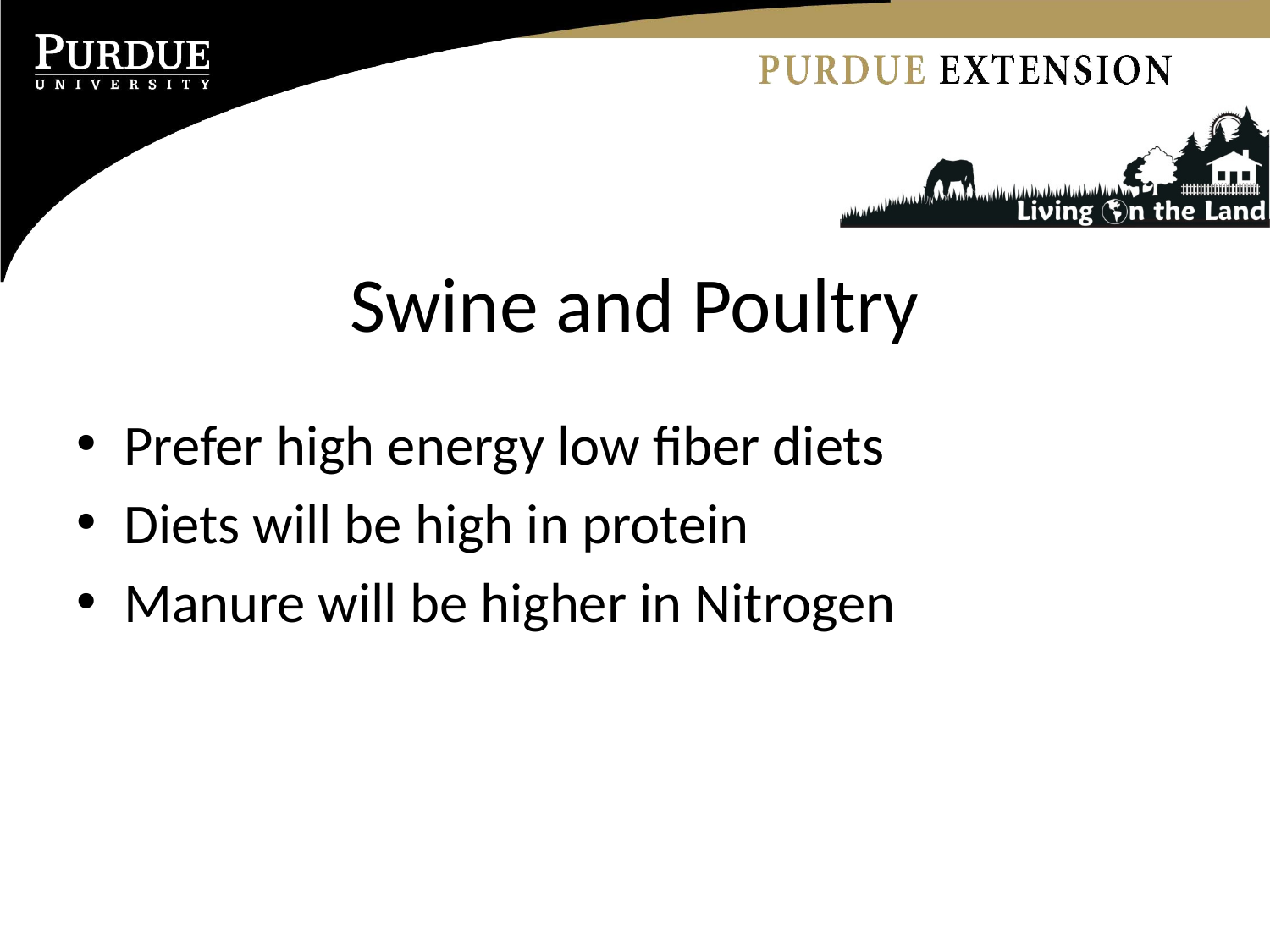

# Swine and Poultry
Prefer high energy low fiber diets
Diets will be high in protein
Manure will be higher in Nitrogen